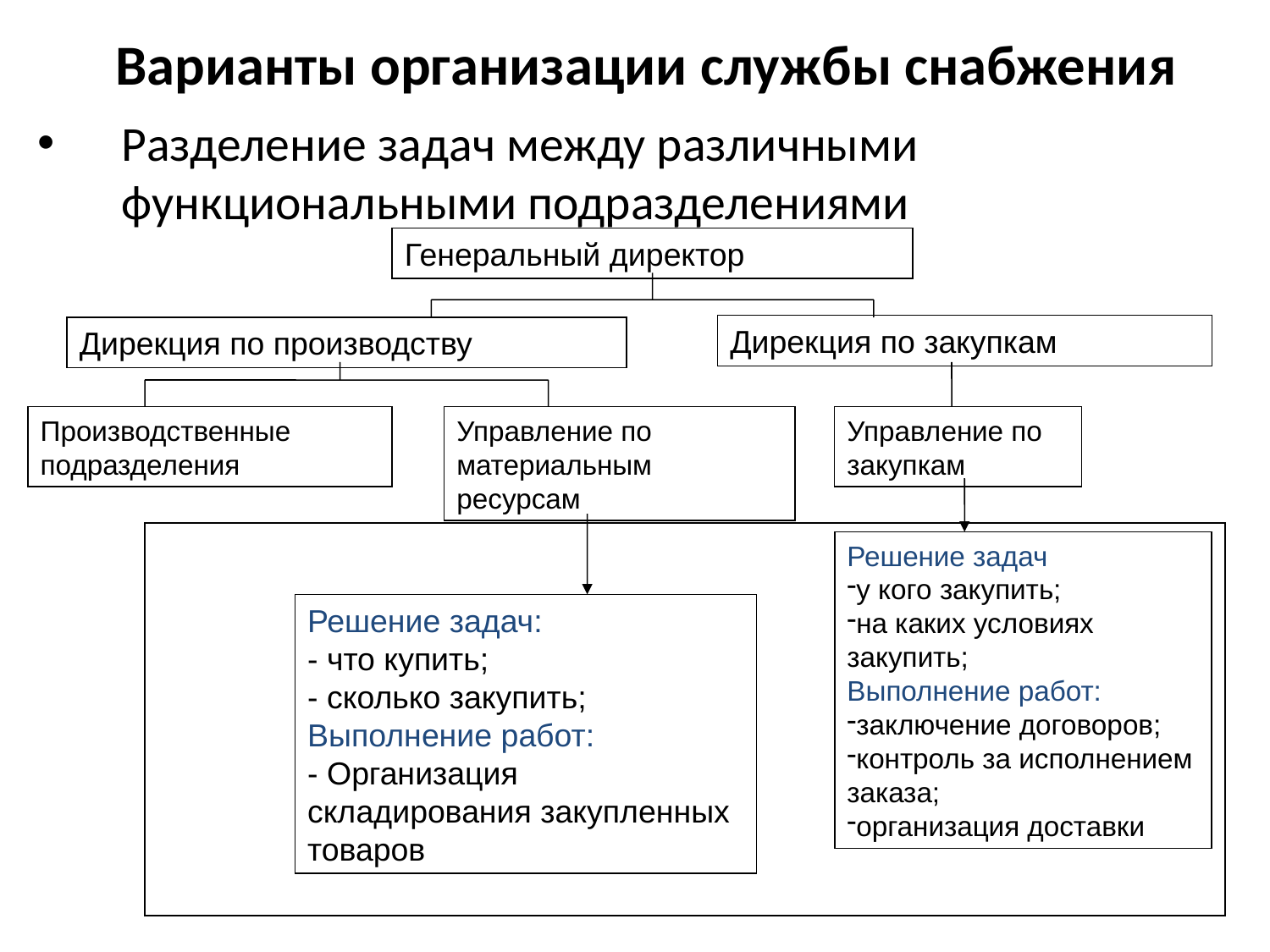

# Варианты организации службы снабжения
Разделение задач между различными функциональными подразделениями
Генеральный директор

Дирекция по закупкам
Дирекция по производству

Производственные подразделения
Управление по материальным ресурсам
Управление по закупкам

Решение задач
у кого закупить;
на каких условиях закупить;
Выполнение работ:
заключение договоров;
контроль за исполнением заказа;
организация доставки
Решение задач:
- что купить;
- сколько закупить;
Выполнение работ:
- Организация складирования закупленных товаров